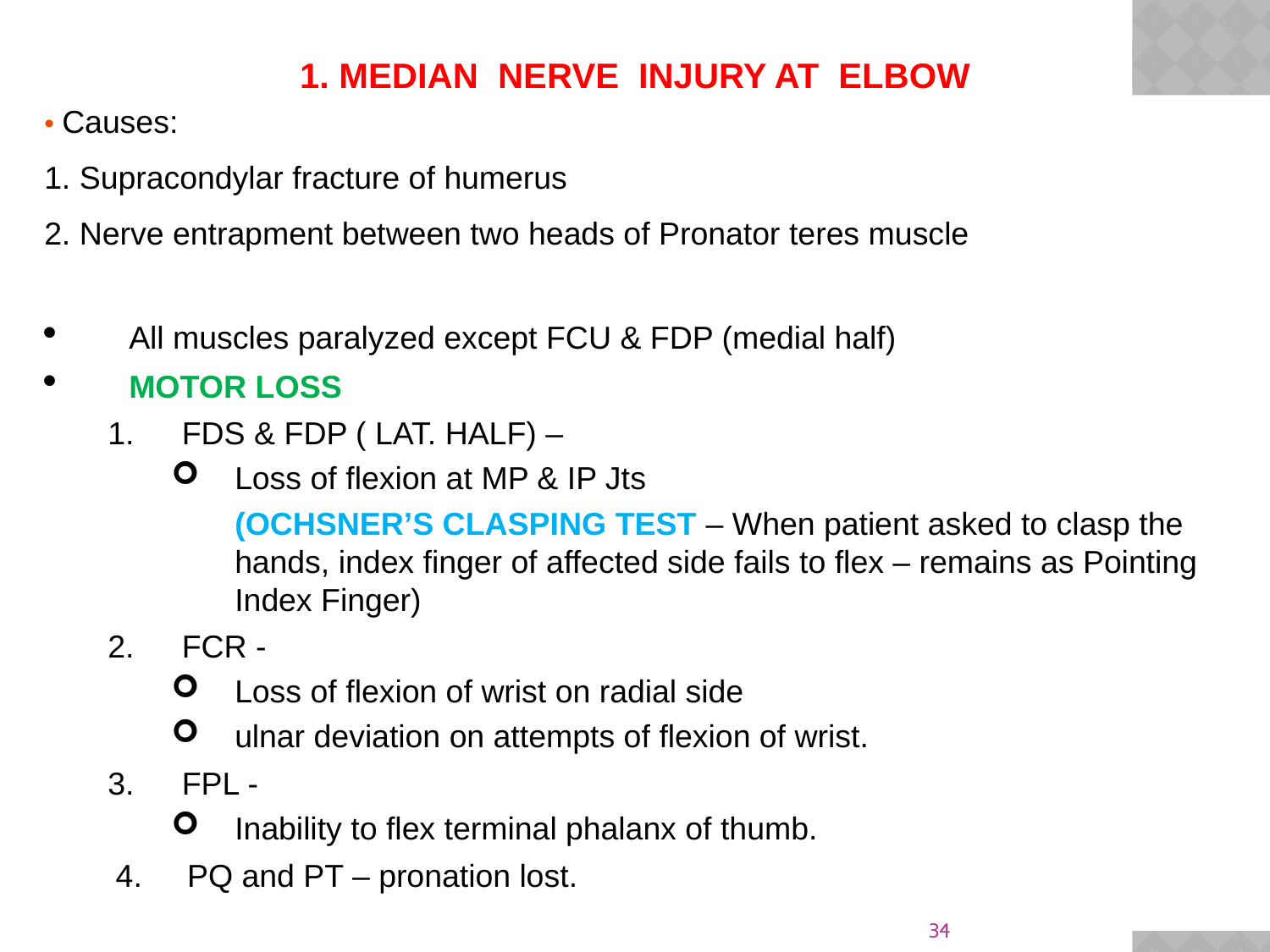

# 1. Median  Nerve  Injury At  Elbow
• Causes:
1. Supracondylar fracture of humerus
2. Nerve entrapment between two heads of Pronator teres muscle

All muscles paralyzed except FCU & FDP (medial half)
MOTOR LOSS
FDS & FDP ( LAT. HALF) –
Loss of flexion at MP & IP Jts
  	(OCHSNER’S CLASPING TEST – When patient asked to clasp the hands, index finger of affected side fails to flex – remains as Pointing Index Finger)
FCR -
Loss of flexion of wrist on radial side
ulnar deviation on attempts of flexion of wrist.
FPL -
Inability to flex terminal phalanx of thumb.
PQ and PT – pronation lost.
34